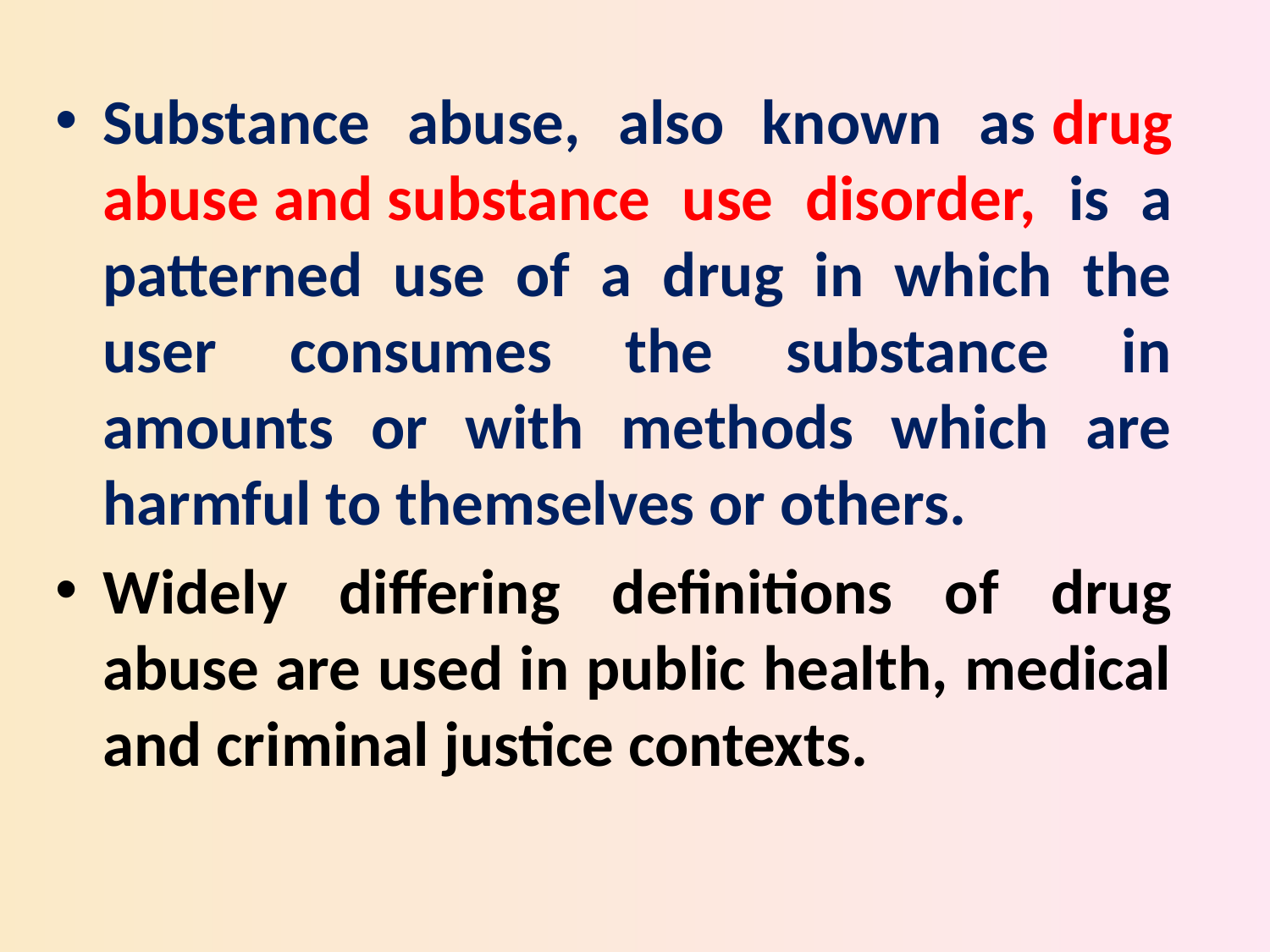

Substance abuse, also known as drug abuse and substance use disorder, is a patterned use of a drug in which the user consumes the substance in amounts or with methods which are harmful to themselves or others.
Widely differing definitions of drug abuse are used in public health, medical and criminal justice contexts.